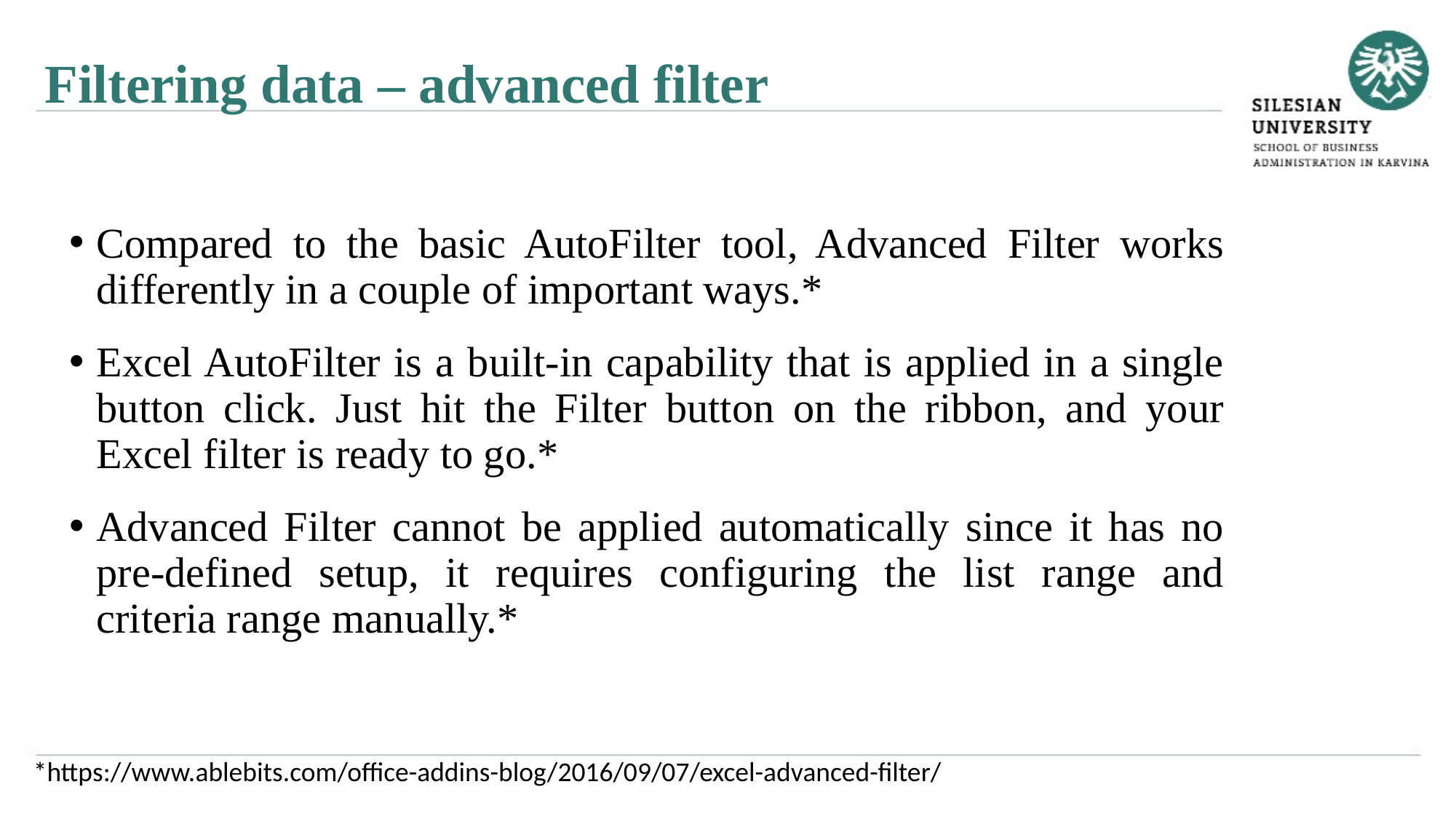

Filtering data – advanced filter
Compared to the basic AutoFilter tool, Advanced Filter works differently in a couple of important ways.*
Excel AutoFilter is a built-in capability that is applied in a single button click. Just hit the Filter button on the ribbon, and your Excel filter is ready to go.*
Advanced Filter cannot be applied automatically since it has no pre-defined setup, it requires configuring the list range and criteria range manually.*

*https://www.ablebits.com/office-addins-blog/2016/09/07/excel-advanced-filter/